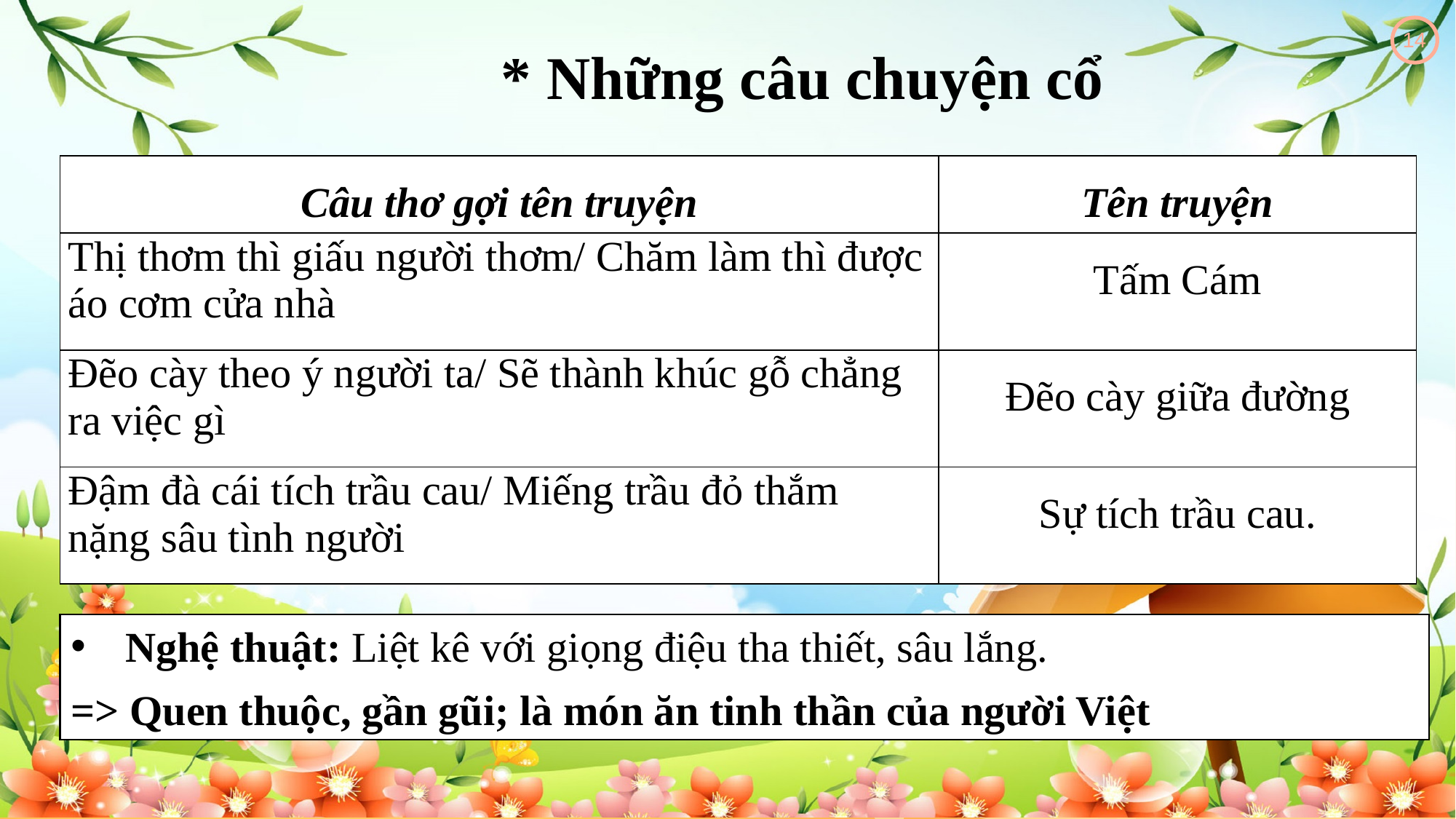

14
* Những câu chuyện cổ
| Câu thơ gợi tên truyện | Tên truyện |
| --- | --- |
| Thị thơm thì giấu người thơm/ Chăm làm thì được áo cơm cửa nhà | Tấm Cám |
| Đẽo cày theo ý người ta/ Sẽ thành khúc gỗ chẳng ra việc gì | Đẽo cày giữa đường |
| Đậm đà cái tích trầu cau/ Miếng trầu đỏ thắm nặng sâu tình người | Sự tích trầu cau. |
Nghệ thuật: Liệt kê với giọng điệu tha thiết, sâu lắng.
=> Quen thuộc, gần gũi; là món ăn tinh thần của người Việt